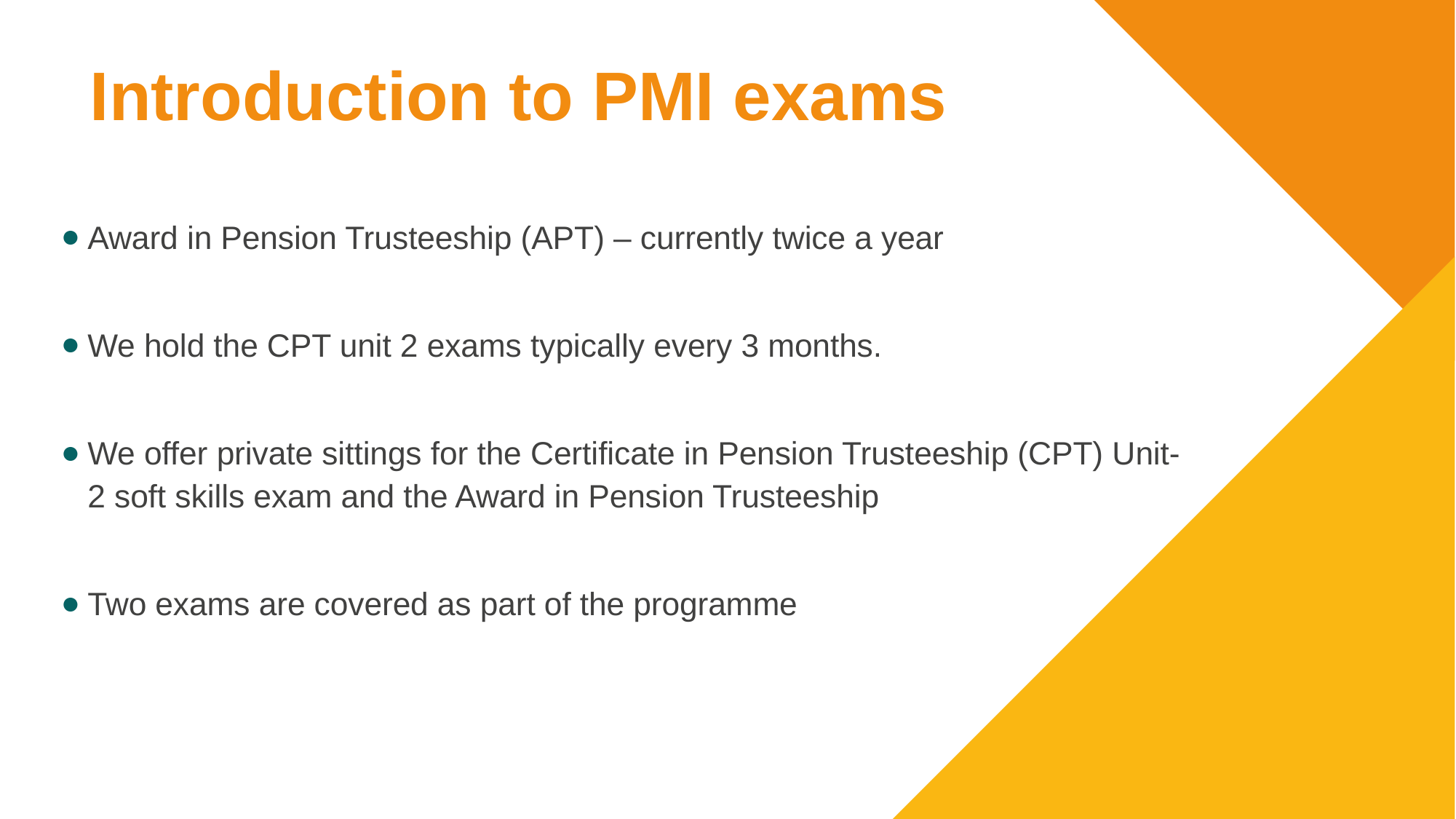

# Introduction to PMI exams

Award in Pension Trusteeship (APT) – currently twice a year

We hold the CPT unit 2 exams typically every 3 months.

We offer private sittings for the Certificate in Pension Trusteeship (CPT) Unit-2 soft skills exam and the Award in Pension Trusteeship

Two exams are covered as part of the programme